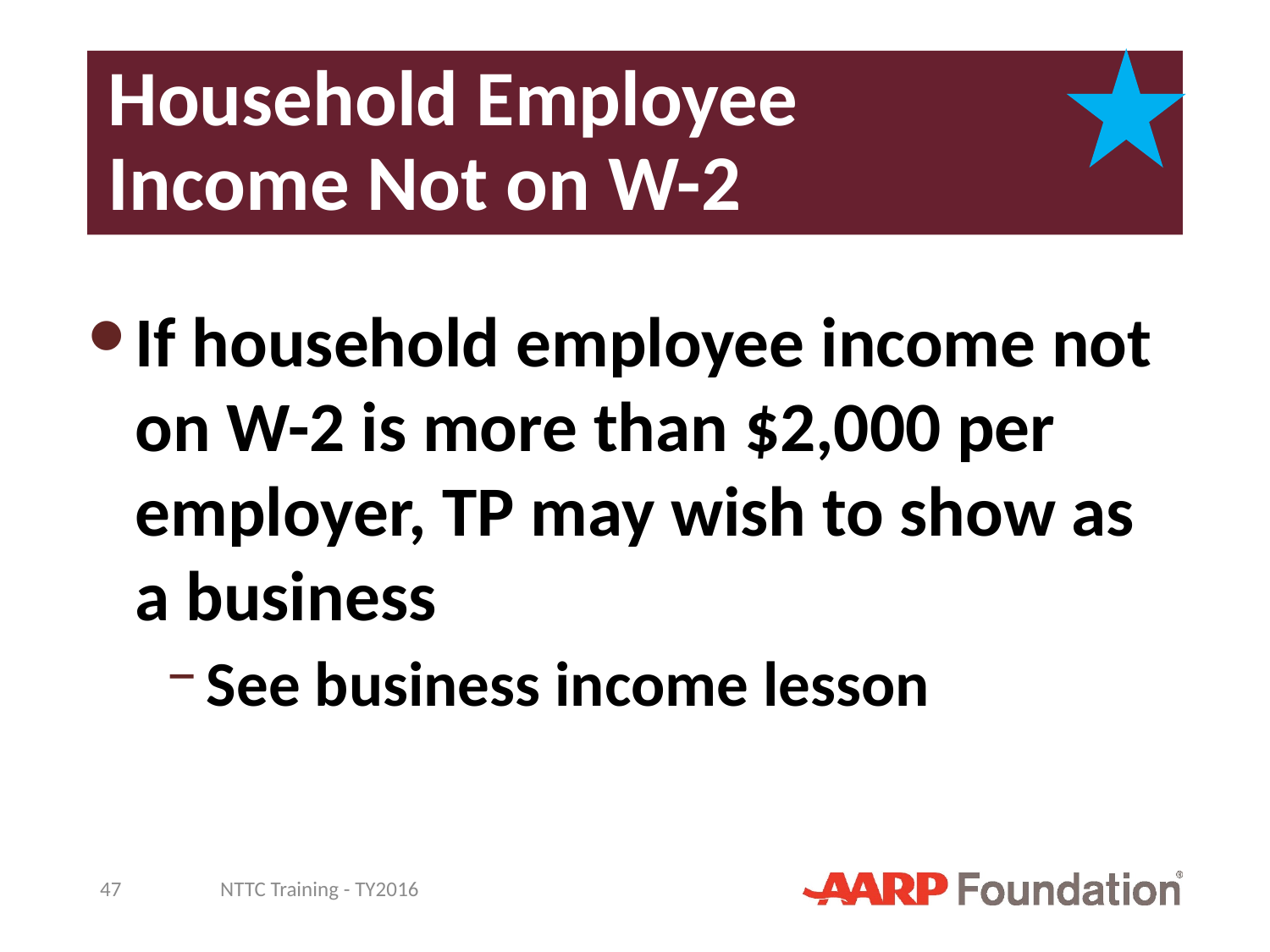

# Household Employee Income Not on W-2

If household employee income not on W-2 is more than $2,000 per employer, TP may wish to show as a business
See business income lesson
47
NTTC Training - TY2016